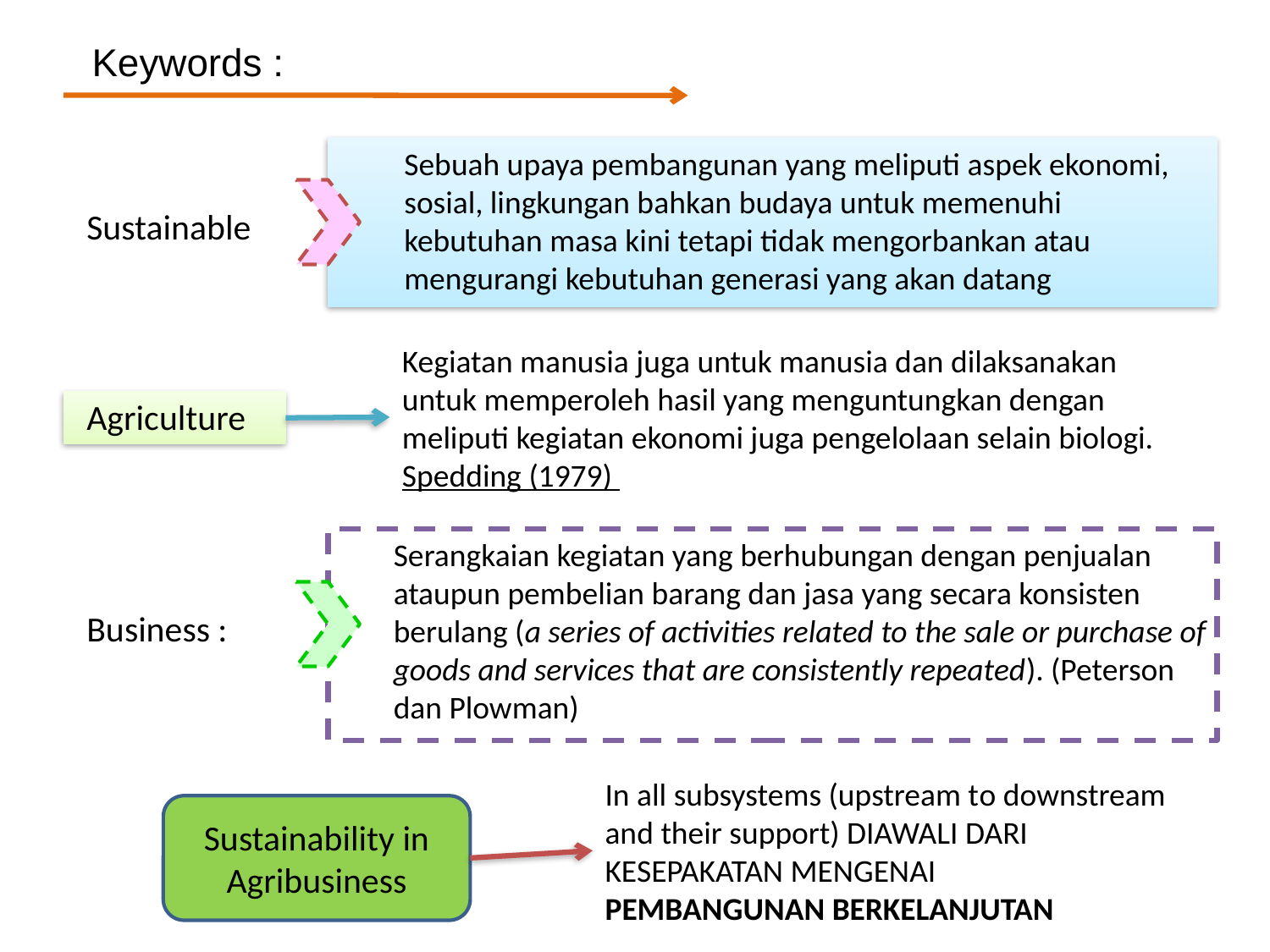

Keywords :

Sebuah upaya pembangunan yang meliputi aspek ekonomi, sosial, lingkungan bahkan budaya untuk memenuhi kebutuhan masa kini tetapi tidak mengorbankan atau mengurangi kebutuhan generasi yang akan datang

Sustainable
Kegiatan manusia juga untuk manusia dan dilaksanakan untuk memperoleh hasil yang menguntungkan dengan meliputi kegiatan ekonomi juga pengelolaan selain biologi. Spedding (1979)
Agriculture

Serangkaian kegiatan yang berhubungan dengan penjualan ataupun pembelian barang dan jasa yang secara konsisten berulang (a series of activities related to the sale or purchase of goods and services that are consistently repeated). (Peterson dan Plowman)

Business :
In all subsystems (upstream to downstream and their support) DIAWALI DARI KESEPAKATAN MENGENAI
PEMBANGUNAN BERKELANJUTAN
Sustainability in Agribusiness